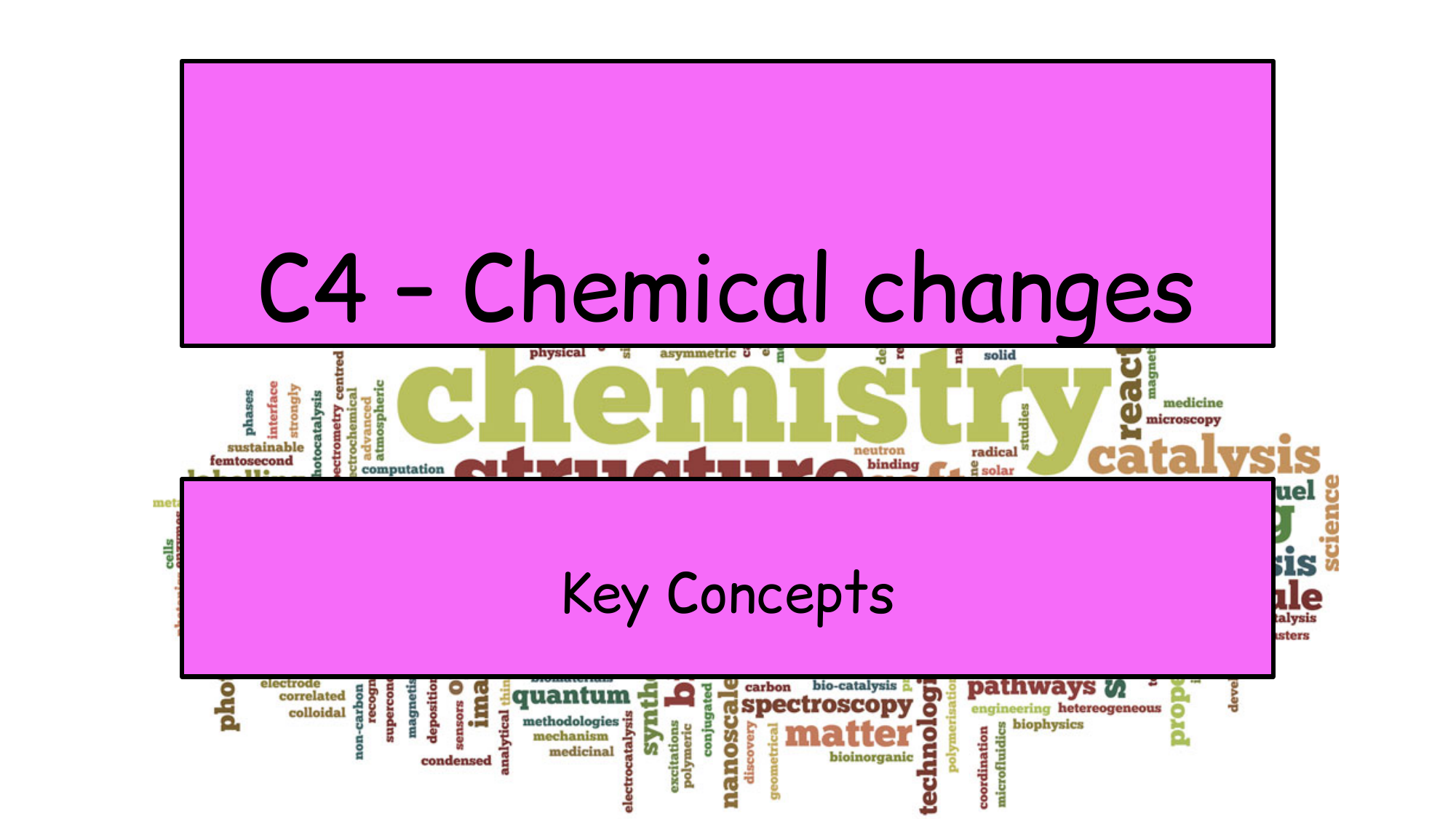

# C4 – Chemical changes

Key Concepts